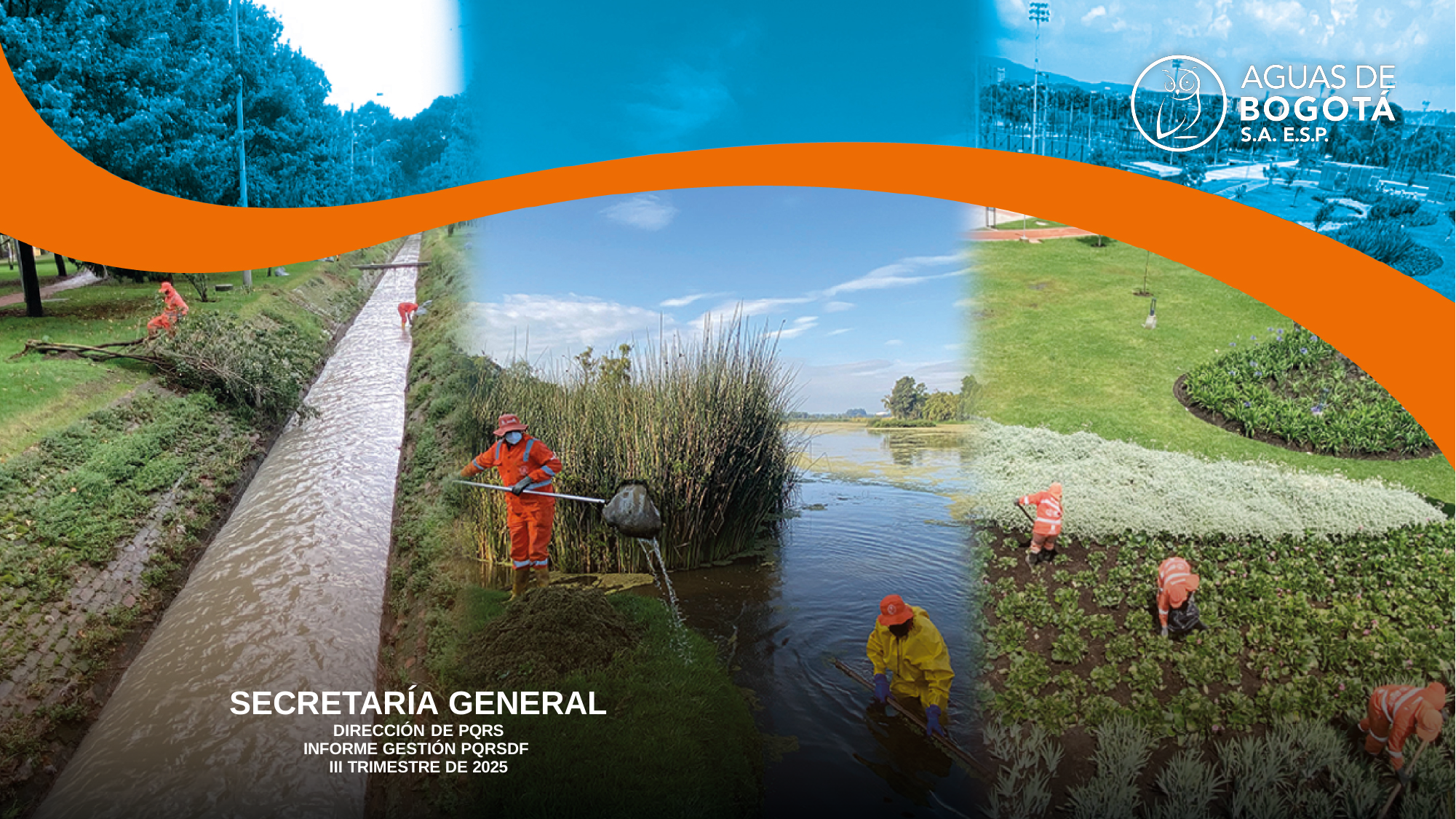

# SECRETARÍA GENERAL DIRECCIÓN DE PQRS INFORME GESTIÓN PQRSDF III TRIMESTRE DE 2025